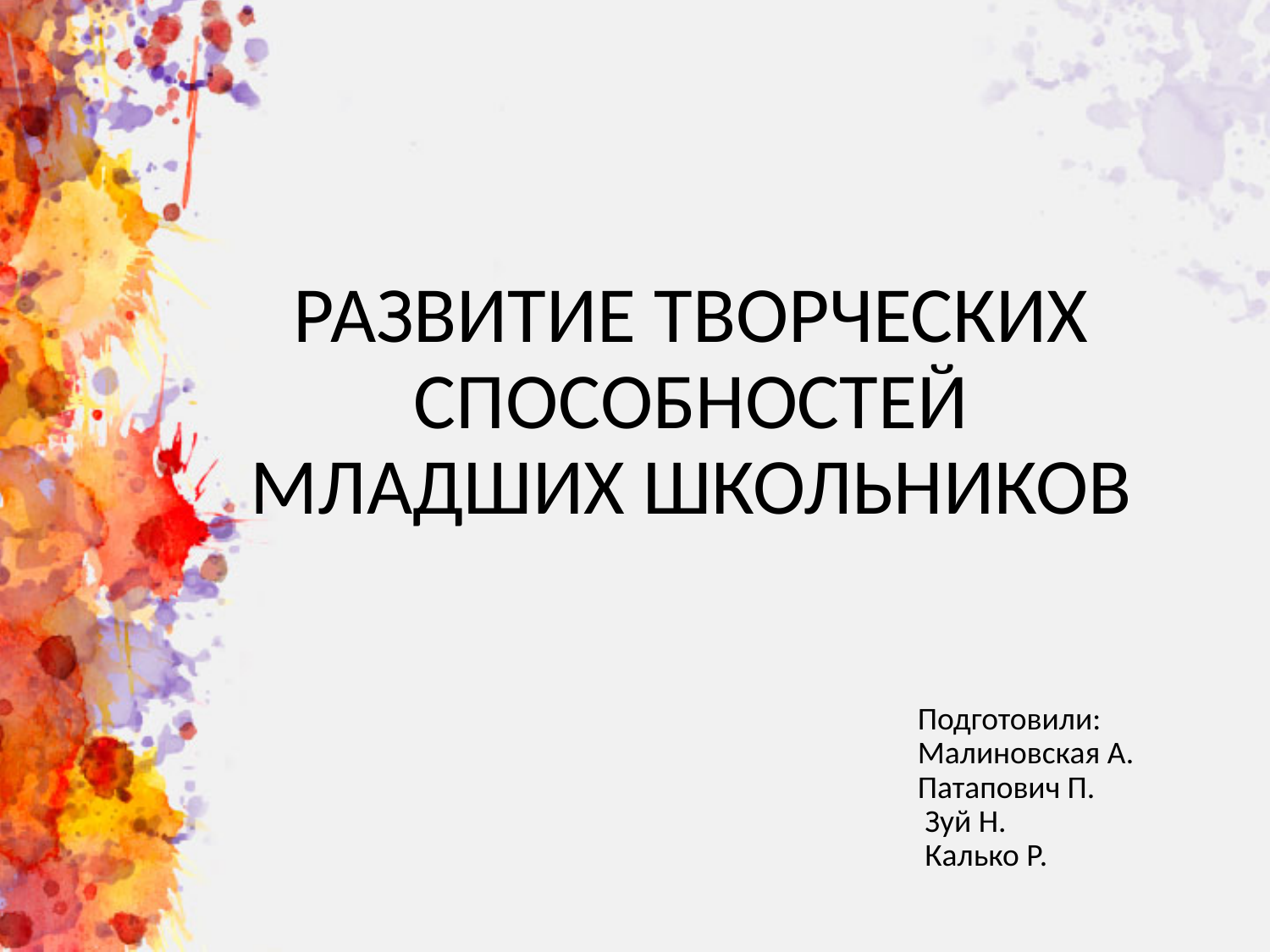

# РАЗВИТИЕ ТВОРЧЕСКИХ СПОСОБНОСТЕЙ МЛАДШИХ ШКОЛЬНИКОВ
Подготовили:
Малиновская А.
Патапович П.
 Зуй Н.
 Калько Р.